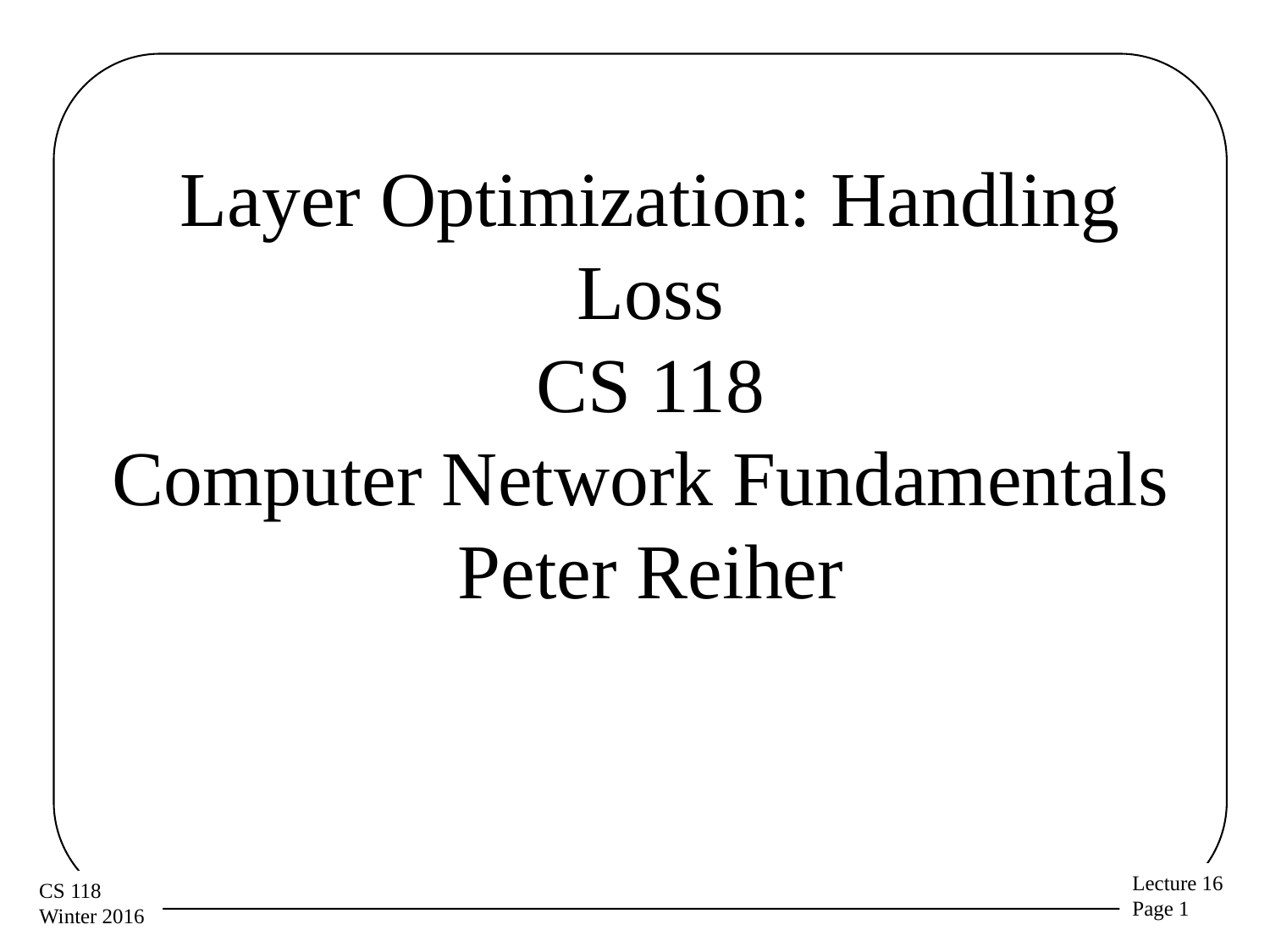

# Layer Optimization: Handling Loss CS 118 Computer Network Fundamentals Peter Reiher